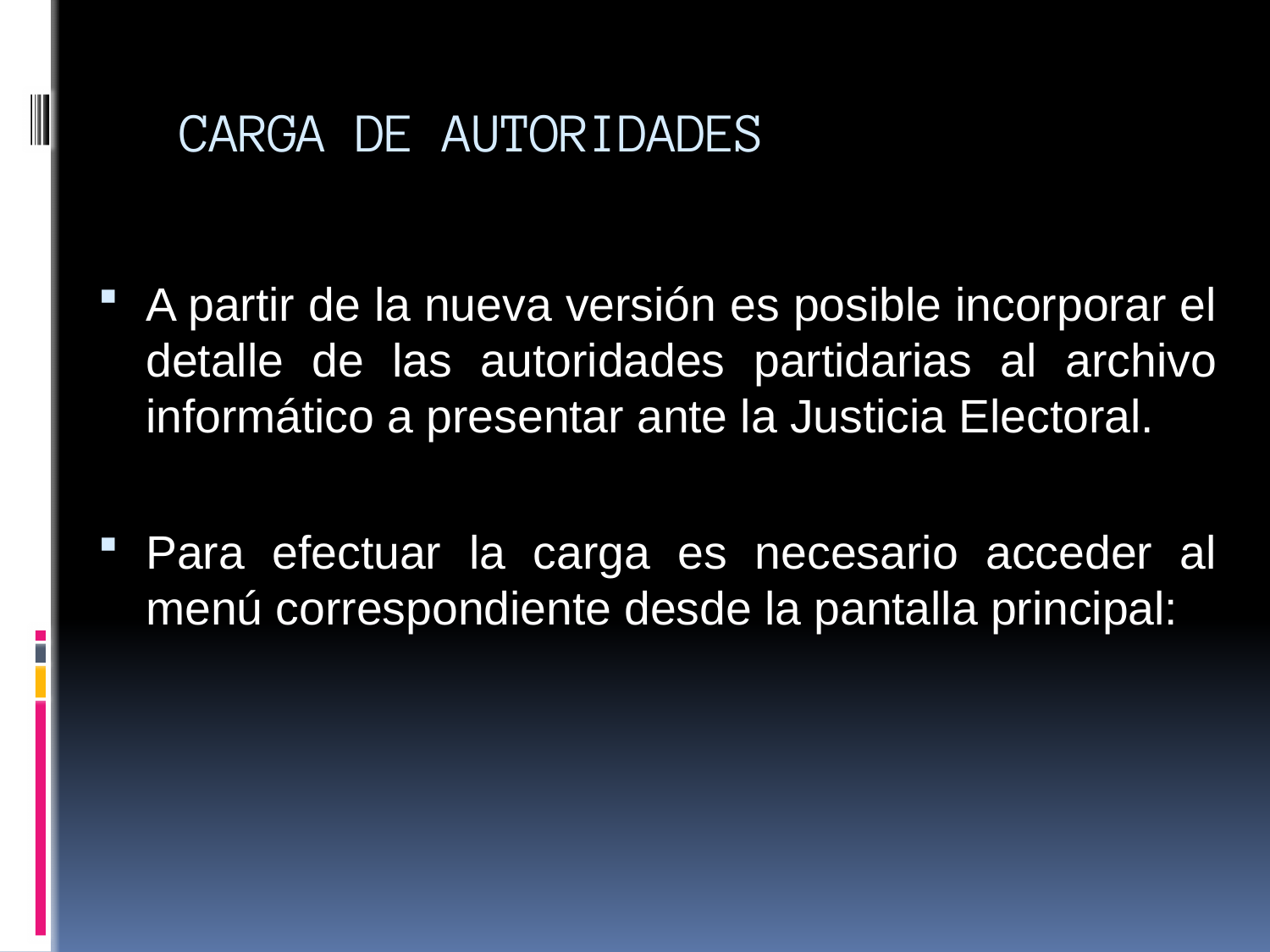

# CARGA DE AUTORIDADES
A partir de la nueva versión es posible incorporar el detalle de las autoridades partidarias al archivo informático a presentar ante la Justicia Electoral.

Para efectuar la carga es necesario acceder al menú correspondiente desde la pantalla principal: